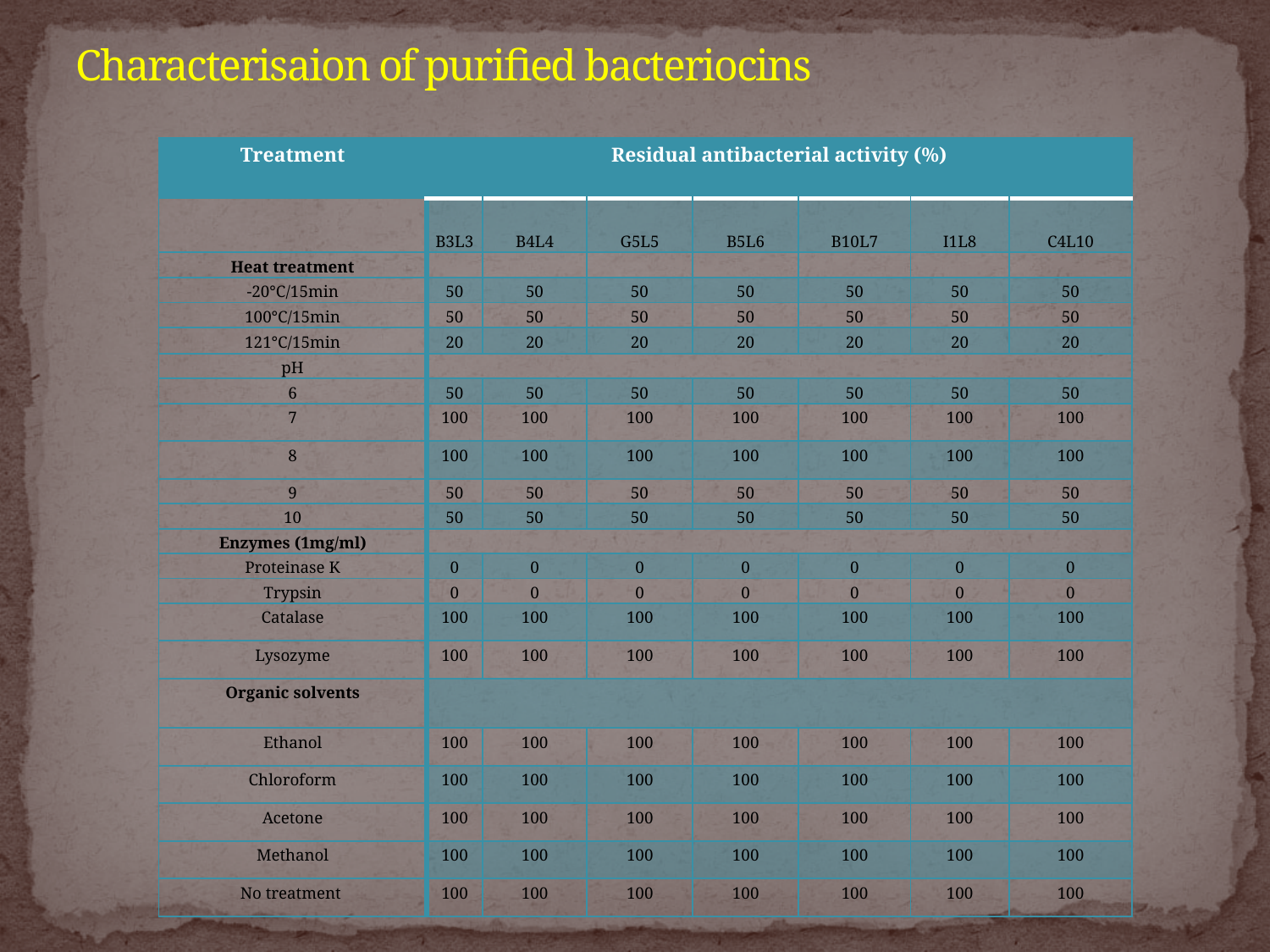

# Characterisaion of purified bacteriocins
| Treatment | Residual antibacterial activity (%) |  |  |  |  |  |  |
| --- | --- | --- | --- | --- | --- | --- | --- |
|  | B3L3 | B4L4 | G5L5 | B5L6 | B10L7 | I1L8 | C4L10 |
| Heat treatment |  |  |  |  |  |  |  |
| -20°C/15min | 50 | 50 | 50 | 50 | 50 | 50 | 50 |
| 100°C/15min | 50 | 50 | 50 | 50 | 50 | 50 | 50 |
| 121°C/15min | 20 | 20 | 20 | 20 | 20 | 20 | 20 |
| pH |  |  |  |  |  |  |  |
| 6 | 50 | 50 | 50 | 50 | 50 | 50 | 50 |
| 7 | 100 | 100 | 100 | 100 | 100 | 100 | 100 |
| 8 | 100 | 100 | 100 | 100 | 100 | 100 | 100 |
| 9 | 50 | 50 | 50 | 50 | 50 | 50 | 50 |
| 10 | 50 | 50 | 50 | 50 | 50 | 50 | 50 |
| Enzymes (1mg/ml) |  |  |  |  |  |  |  |
| Proteinase K | 0 | 0 | 0 | 0 | 0 | 0 | 0 |
| Trypsin | 0 | 0 | 0 | 0 | 0 | 0 | 0 |
| Catalase | 100 | 100 | 100 | 100 | 100 | 100 | 100 |
| Lysozyme | 100 | 100 | 100 | 100 | 100 | 100 | 100 |
| Organic solvents |  |  |  |  |  |  |  |
| Ethanol | 100 | 100 | 100 | 100 | 100 | 100 | 100 |
| Chloroform | 100 | 100 | 100 | 100 | 100 | 100 | 100 |
| Acetone | 100 | 100 | 100 | 100 | 100 | 100 | 100 |
| Methanol | 100 | 100 | 100 | 100 | 100 | 100 | 100 |
| No treatment | 100 | 100 | 100 | 100 | 100 | 100 | 100 |